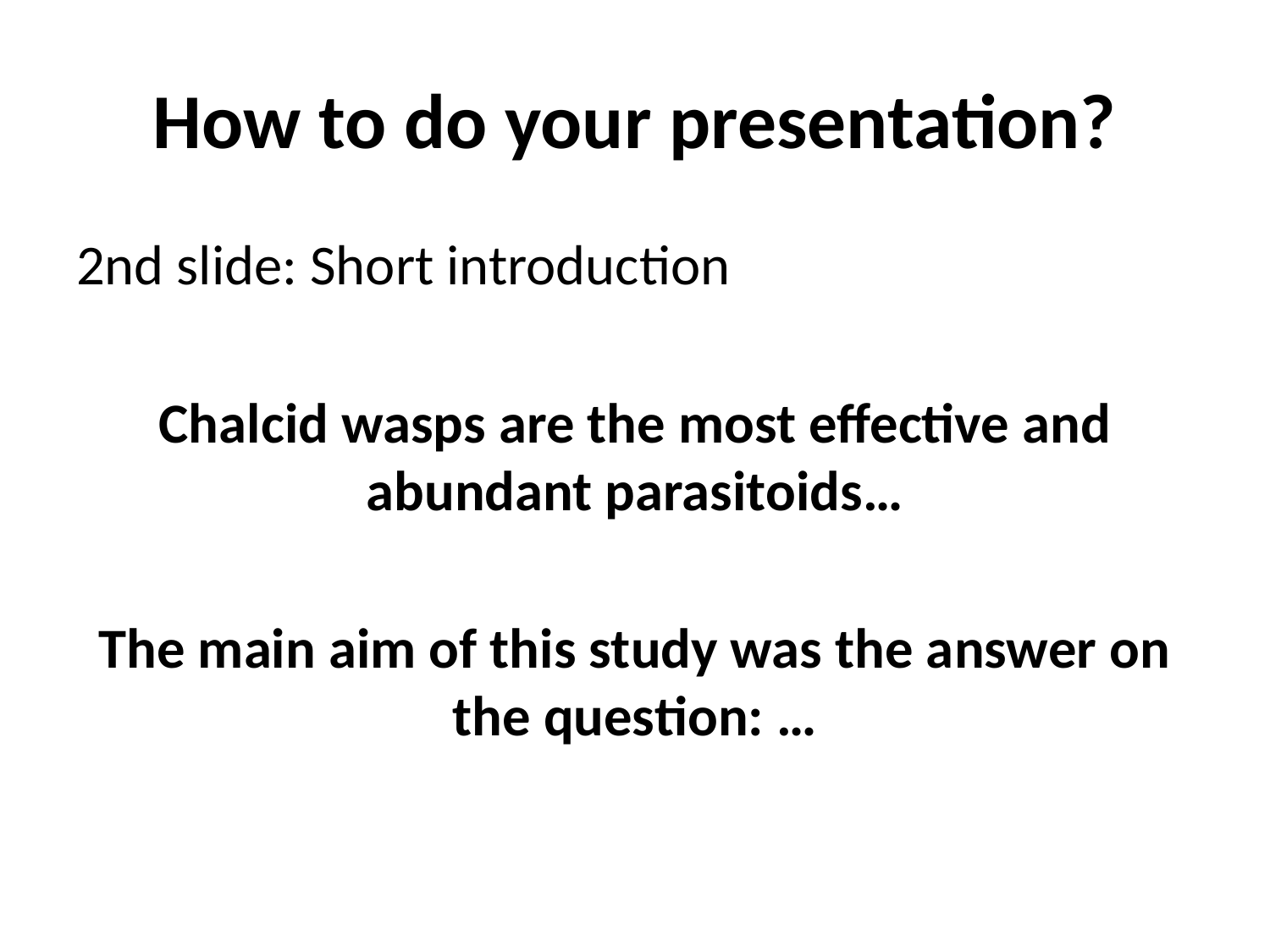

# How to do your presentation?
2nd slide: Short introduction

Chalcid wasps are the most effective and abundant parasitoids…

The main aim of this study was the answer on the question: …